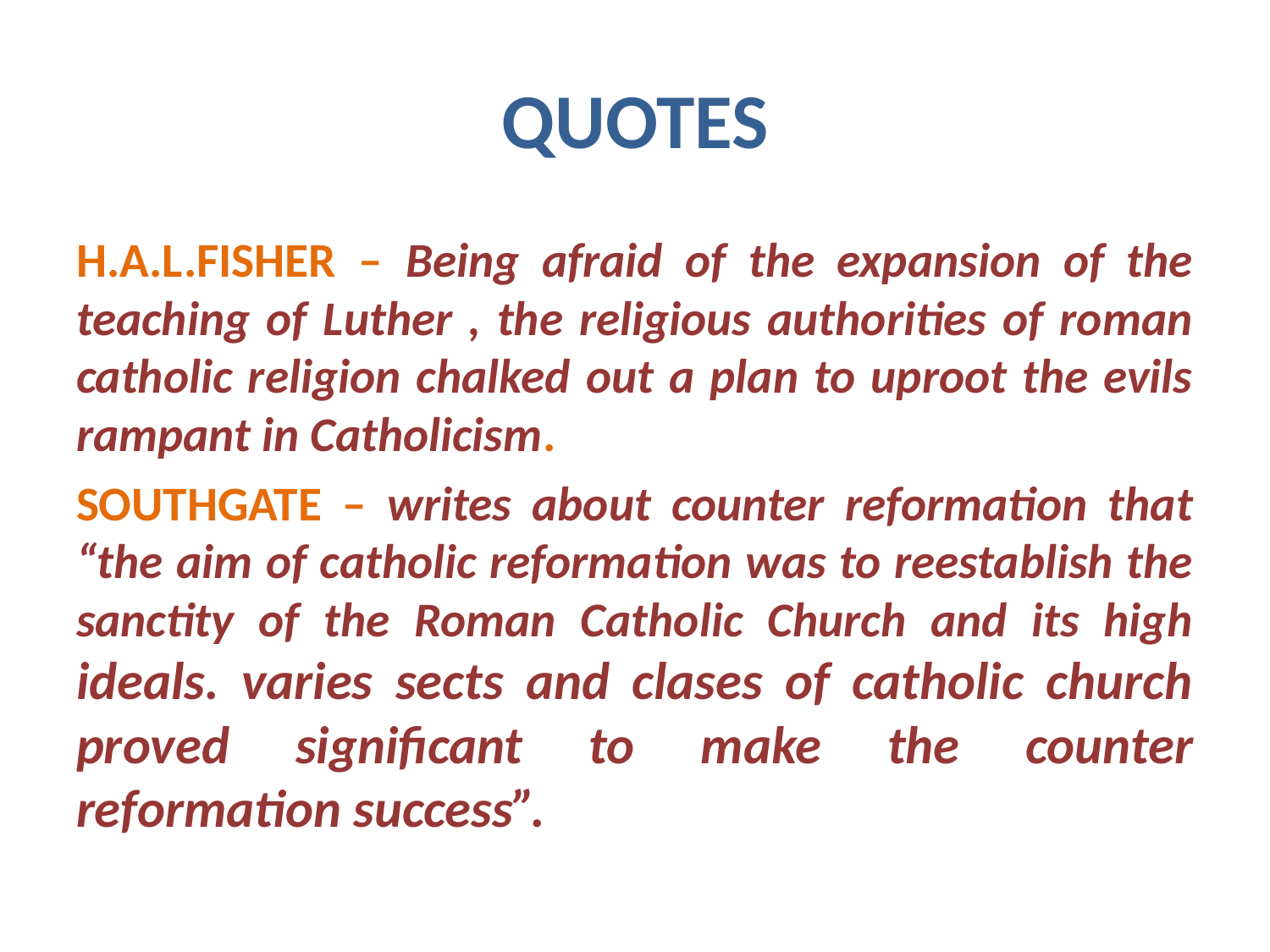

# QUOTES
H.A.L.FISHER – Being afraid of the expansion of the teaching of Luther , the religious authorities of roman catholic religion chalked out a plan to uproot the evils rampant in Catholicism.
SOUTHGATE – writes about counter reformation that “the aim of catholic reformation was to reestablish the sanctity of the Roman Catholic Church and its high ideals. varies sects and clases of catholic church proved significant to make the counter reformation success”.